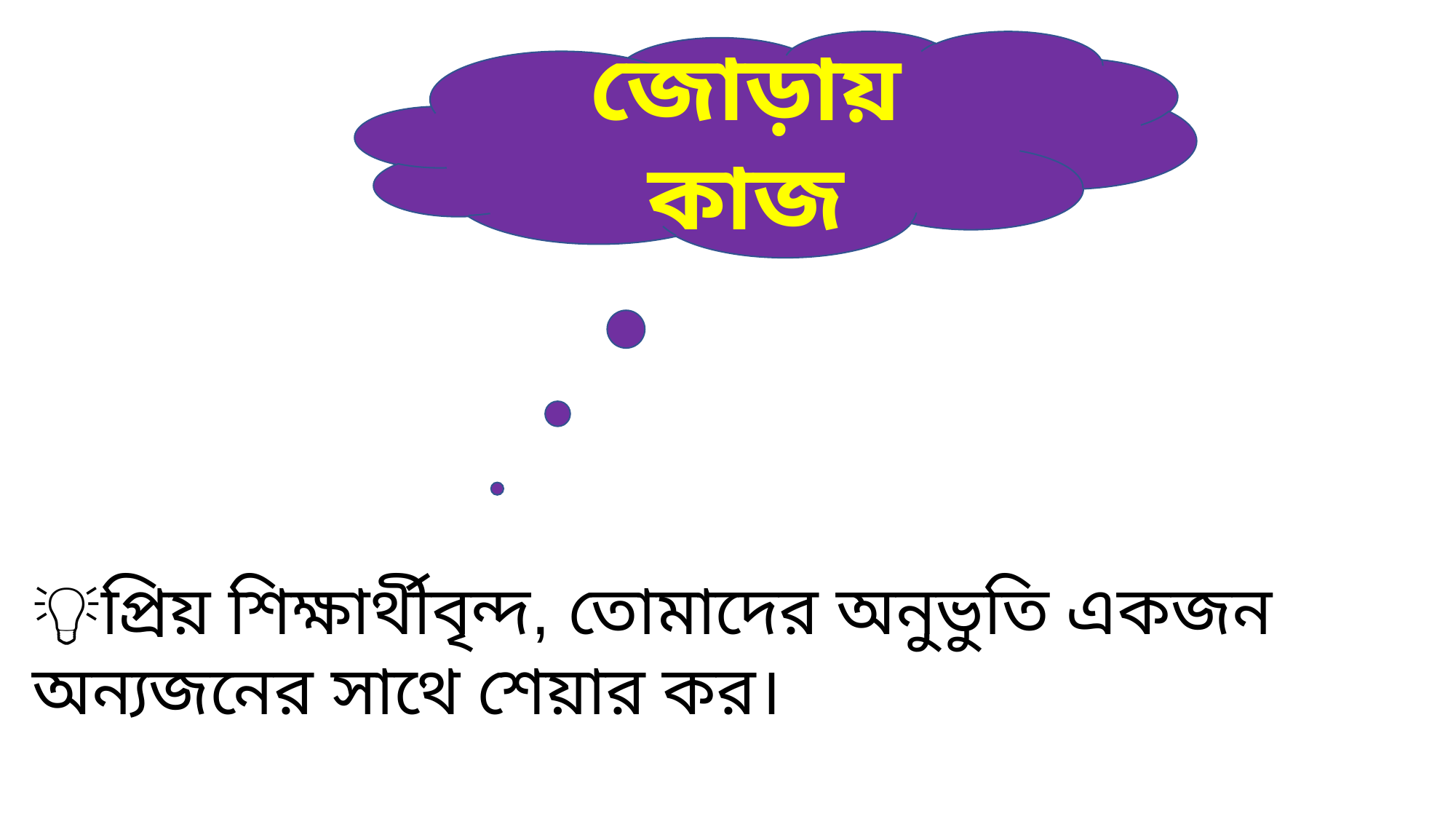

জোড়ায় কাজ
💡প্রিয় শিক্ষার্থীবৃন্দ, তোমাদের অনুভুতি একজন অন্যজনের সাথে শেয়ার কর।